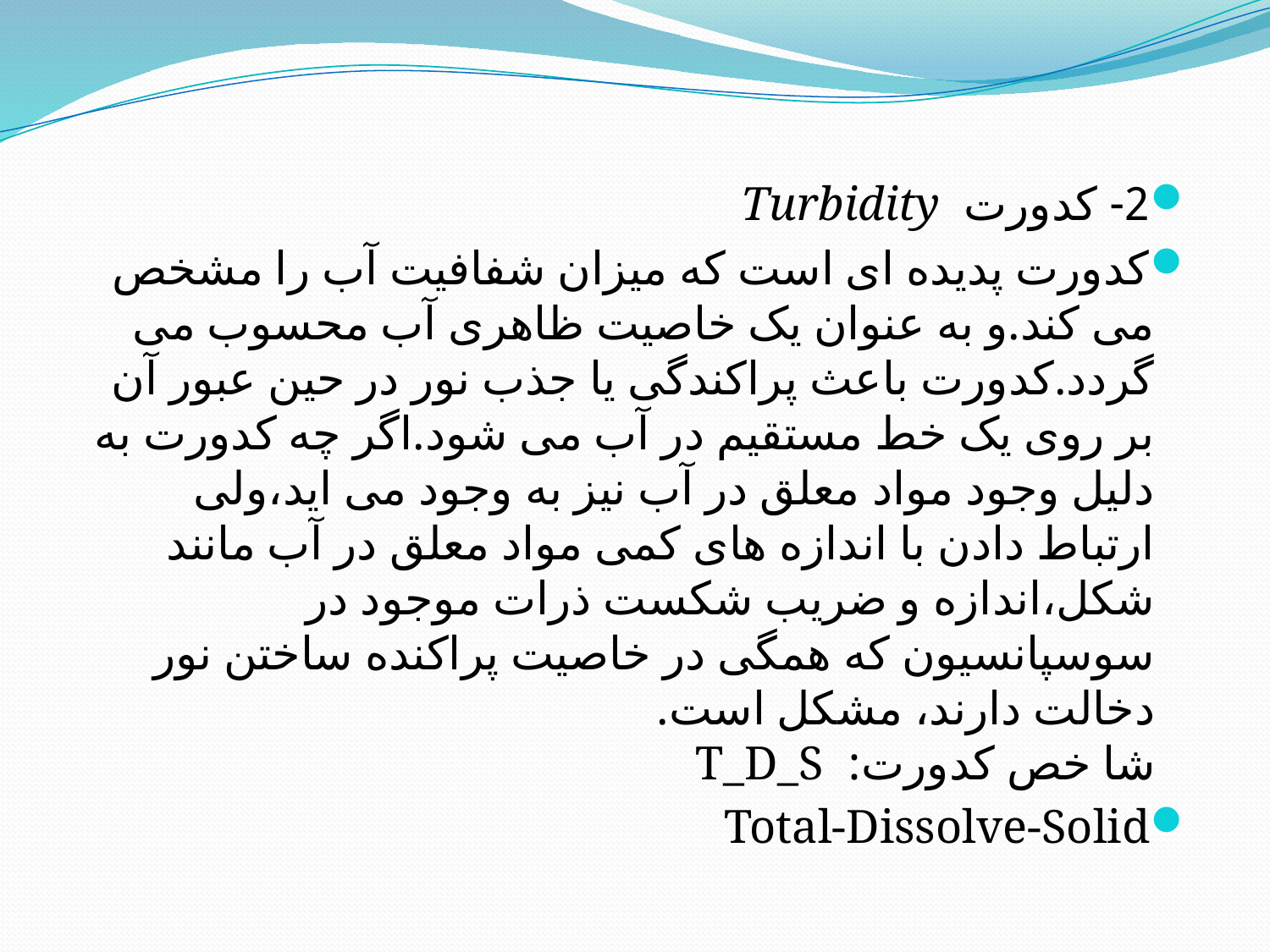

#
2- کدورت  Turbidity
کدورت پدیده ای است که میزان شفافیت آب را مشخص می کند.و به عنوان یک خاصیت ظاهری آب محسوب می گردد.کدورت باعث پراکندگی یا جذب نور در حین عبور آن بر روی یک خط مستقیم در آب می شود.اگر چه کدورت به دلیل وجود مواد معلق در آب نیز به وجود می اید،ولی ارتباط دادن با اندازه های کمی مواد معلق در آب مانند شکل،اندازه و ضریب شکست ذرات موجود در سوسپانسیون که همگی در خاصیت پراکنده ساختن نور دخالت دارند، مشکل است.
شا خص کدورت:  T_D_S
Total-Dissolve-Solid